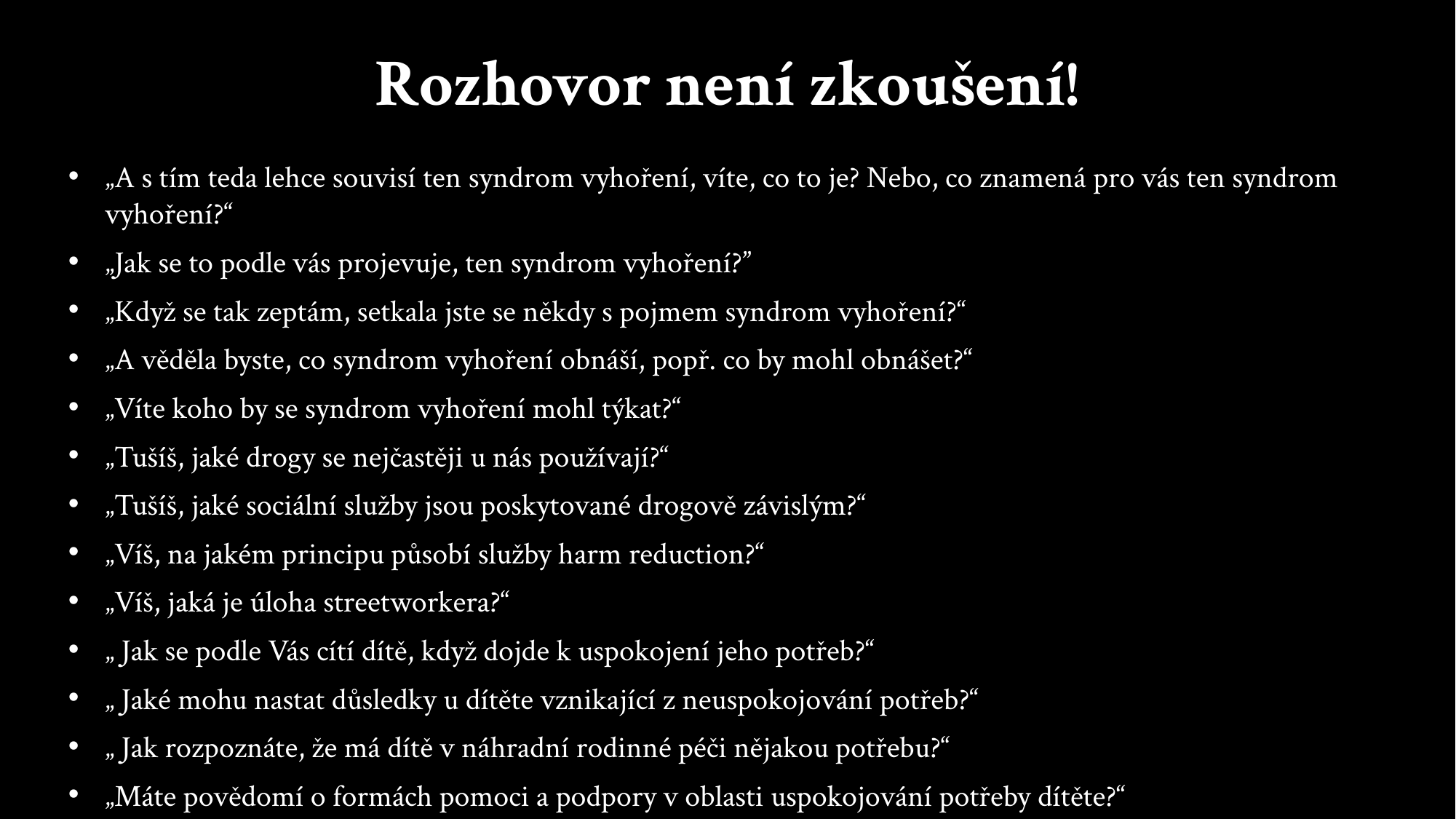

# Rozhovor není zkoušení!
„A s tím teda lehce souvisí ten syndrom vyhoření, víte, co to je? Nebo, co znamená pro vás ten syndrom vyhoření?“
„Jak se to podle vás projevuje, ten syndrom vyhoření?”
„Když se tak zeptám, setkala jste se někdy s pojmem syndrom vyhoření?“
„A věděla byste, co syndrom vyhoření obnáší, popř. co by mohl obnášet?“
„Víte koho by se syndrom vyhoření mohl týkat?“
„Tušíš, jaké drogy se nejčastěji u nás používají?“
„Tušíš, jaké sociální služby jsou poskytované drogově závislým?“
„Víš, na jakém principu působí služby harm reduction?“
„Víš, jaká je úloha streetworkera?“
„ Jak se podle Vás cítí dítě, když dojde k uspokojení jeho potřeb?“
„ Jaké mohu nastat důsledky u dítěte vznikající z neuspokojování potřeb?“
„ Jak rozpoznáte, že má dítě v náhradní rodinné péči nějakou potřebu?“
„Máte povědomí o formách pomoci a podpory v oblasti uspokojování potřeby dítěte?“